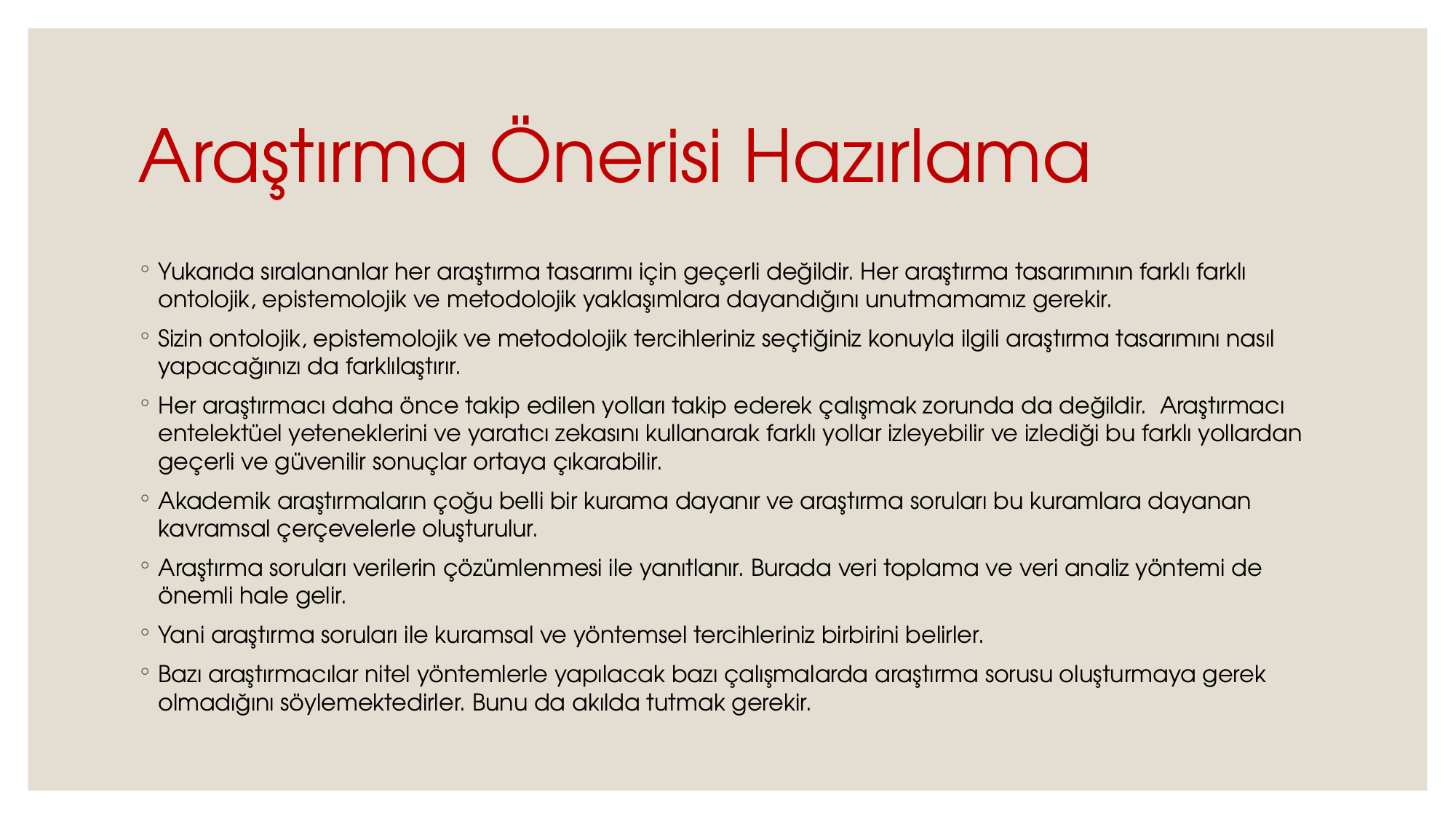

# Araştırma Önerisi Hazırlama
Yukarıda sıralananlar her araştırma tasarımı için geçerli değildir. Her araştırma tasarımının farklı farklı ontolojik, epistemolojik ve metodolojik yaklaşımlara dayandığını unutmamamız gerekir.
Sizin ontolojik, epistemolojik ve metodolojik tercihleriniz seçtiğiniz konuyla ilgili araştırma tasarımını nasıl yapacağınızı da farklılaştırır.
Her araştırmacı daha önce takip edilen yolları takip ederek çalışmak zorunda da değildir.  Araştırmacı entelektüel yeteneklerini ve yaratıcı zekasını kullanarak farklı yollar izleyebilir ve izlediği bu farklı yollardan geçerli ve güvenilir sonuçlar ortaya çıkarabilir.
Akademik araştırmaların çoğu belli bir kurama dayanır ve araştırma soruları bu kuramlara dayanan kavramsal çerçevelerle oluşturulur.
Araştırma soruları verilerin çözümlenmesi ile yanıtlanır. Burada veri toplama ve veri analiz yöntemi de önemli hale gelir.
Yani araştırma soruları ile kuramsal ve yöntemsel tercihleriniz birbirini belirler.
Bazı araştırmacılar nitel yöntemlerle yapılacak bazı çalışmalarda araştırma sorusu oluşturmaya gerek olmadığını söylemektedirler. Bunu da akılda tutmak gerekir.